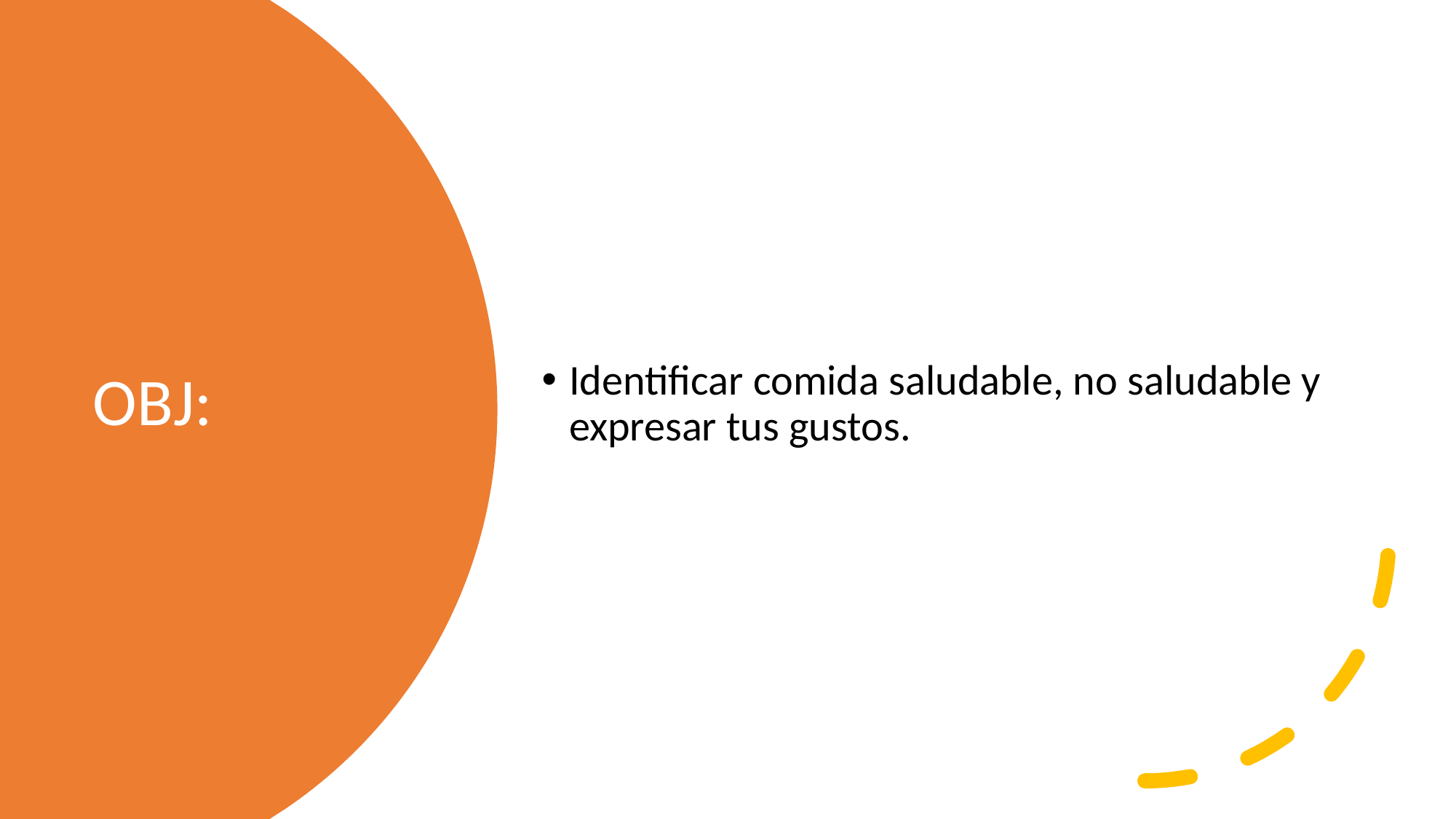

Identificar comida saludable, no saludable y expresar tus gustos.
# OBJ: